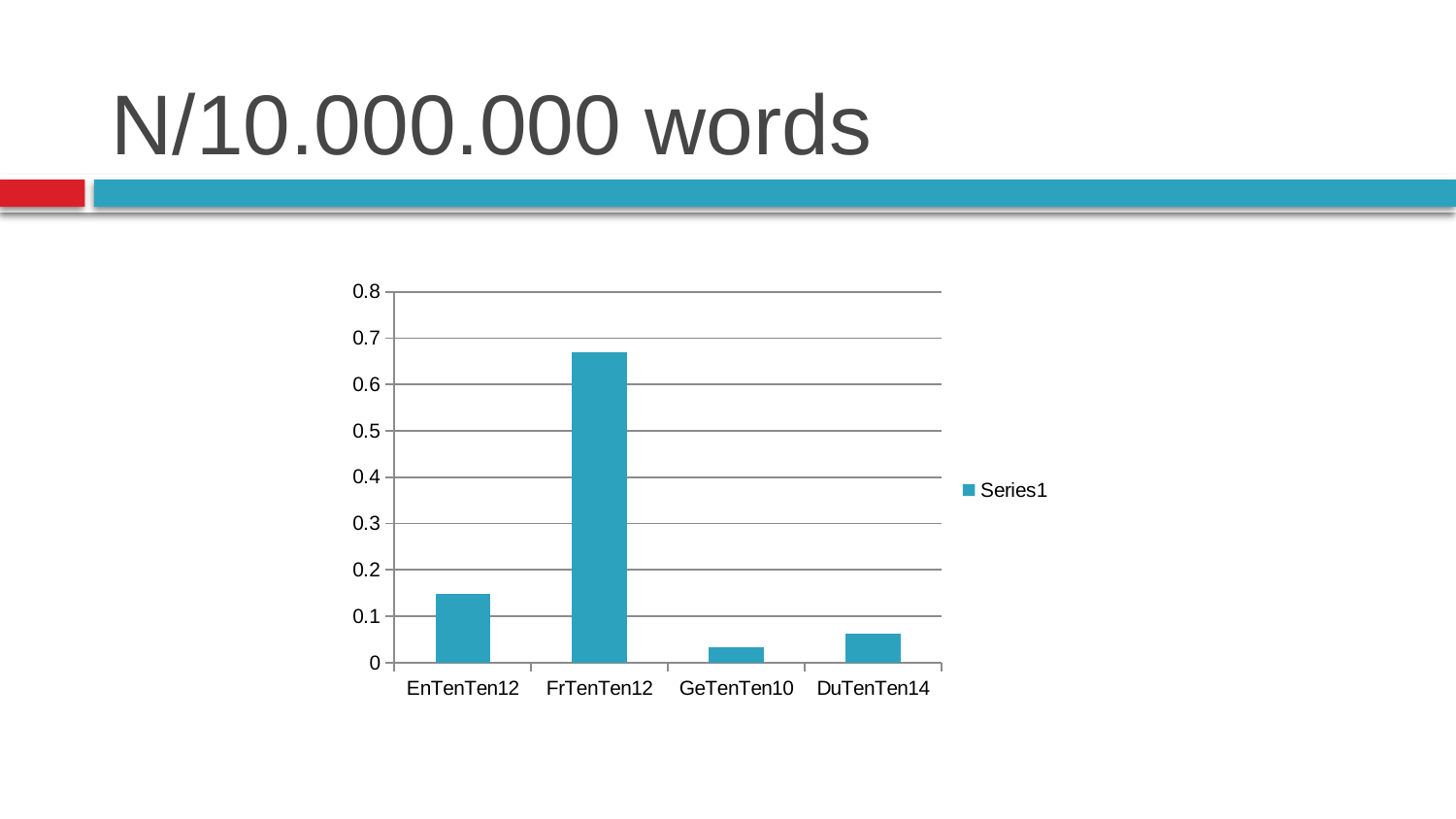

# N/10.000.000 words

### Chart

| Category |  |
|---|---|
| EnTenTen12 | 0.148 |
| FrTenTen12 | 0.67 |
| GeTenTen10 | 0.034 |
| DuTenTen14 | 0.062 |